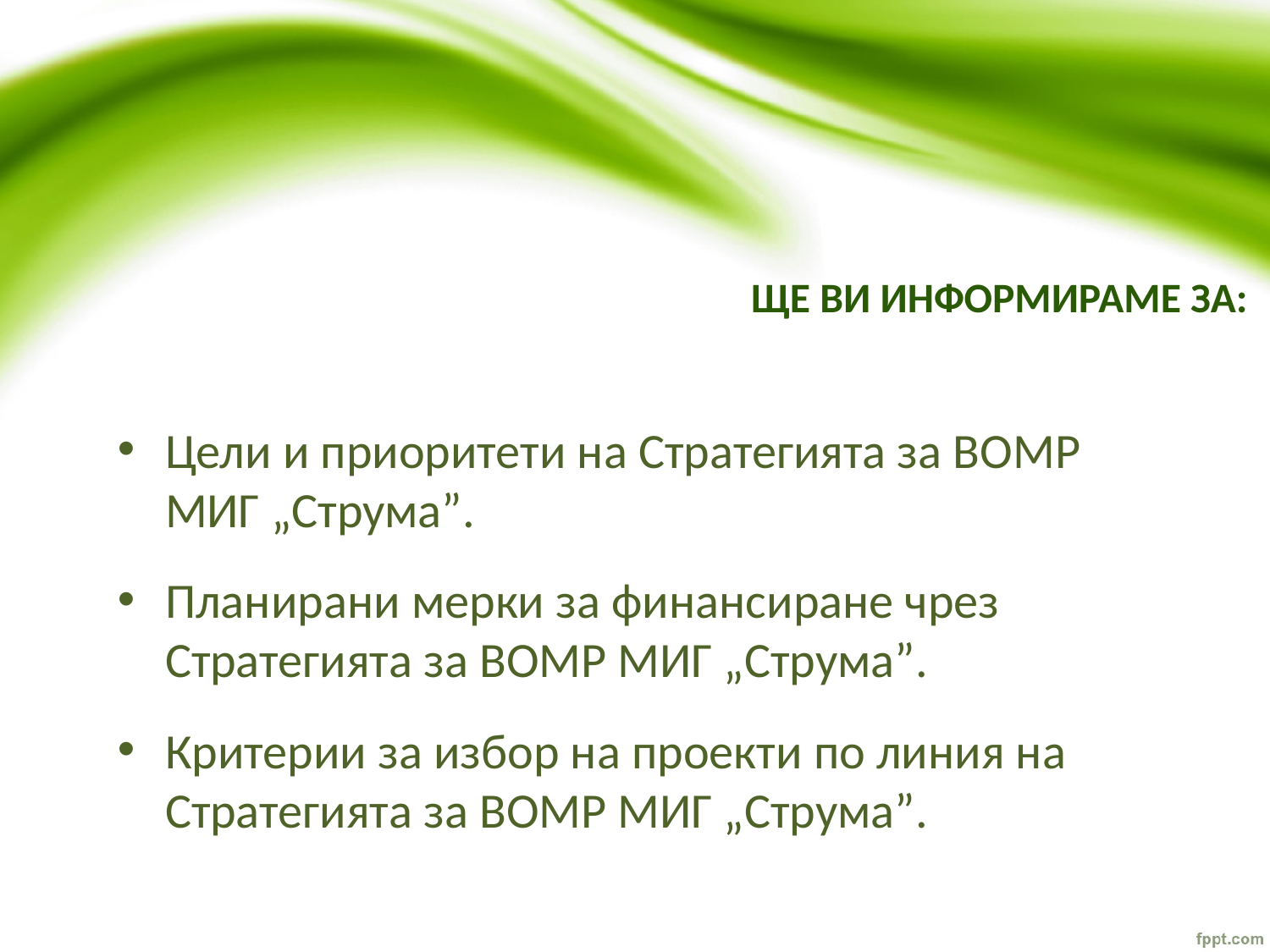

# ЩЕ ВИ ИНФОРМИРАМЕ ЗА:
Цели и приоритети на Стратегията за ВОМР МИГ „Струма”.
Планирани мерки за финансиране чрез Стратегията за ВОМР МИГ „Струма”.
Критерии за избор на проекти по линия на Стратегията за ВОМР МИГ „Струма”.